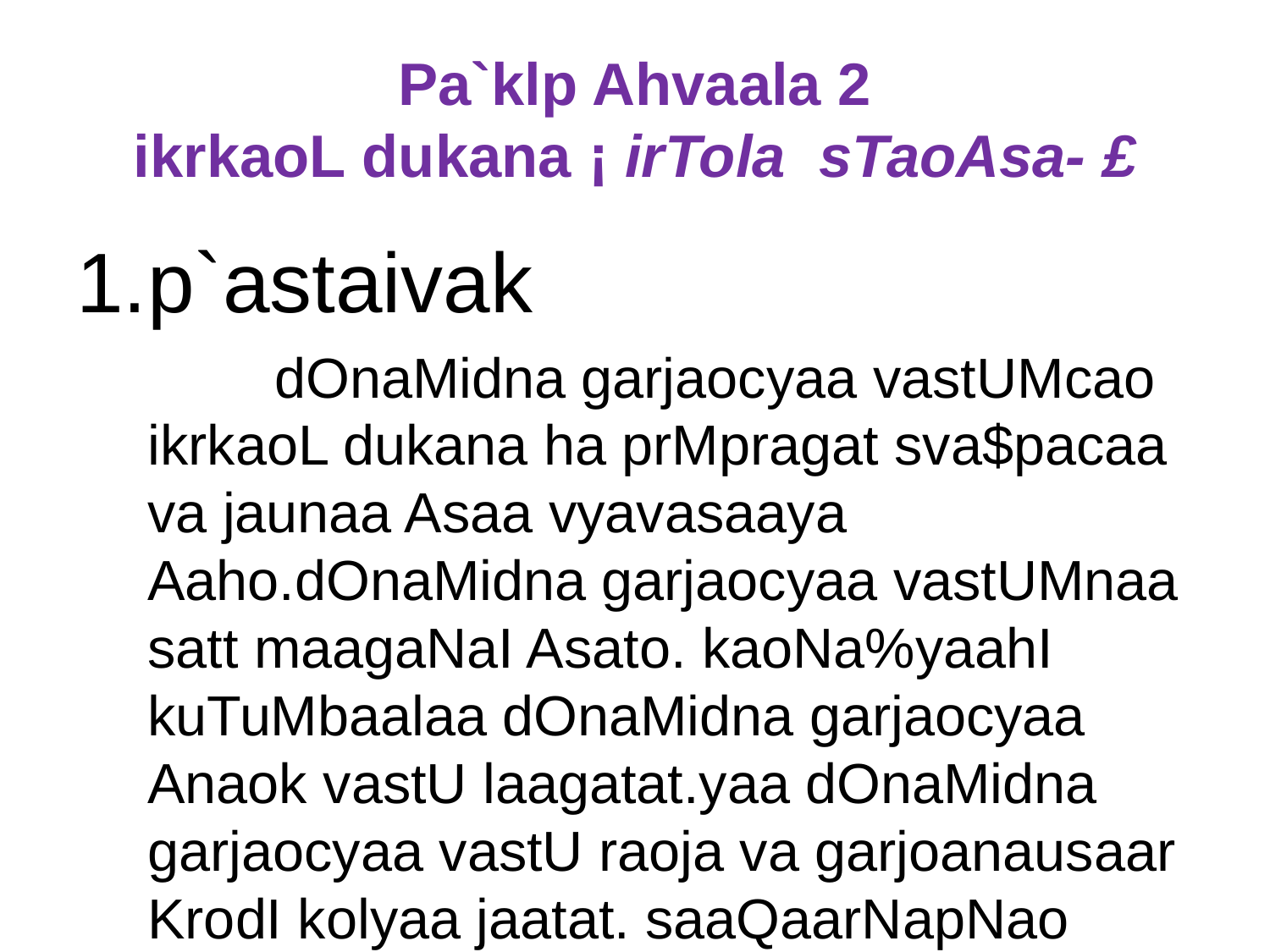

# Pa`klp Ahvaala 2 ikrkaoL dukana ¡ irTola  sTaoAsa- £
p`astaivak
		dOnaMidna garjaocyaa vastUMcao ikrkaoL dukana ha prMpragat sva$pacaa va jaunaa Asaa vyavasaaya Aaho.dOnaMidna garjaocyaa vastUMnaa satt maagaNaI Asato. kaoNa%yaahI kuTuMbaalaa dOnaMidna garjaocyaa Anaok vastU laagatat.yaa dOnaMidna garjaocyaa vastU raoja va garjoanausaar KrodI kolyaa jaatat. saaQaarNapNao Garacyaa javaLIla dukanaamaQaUna yaa vastU ikrkaoL sva$pat KrodI krNyaat yaotat.